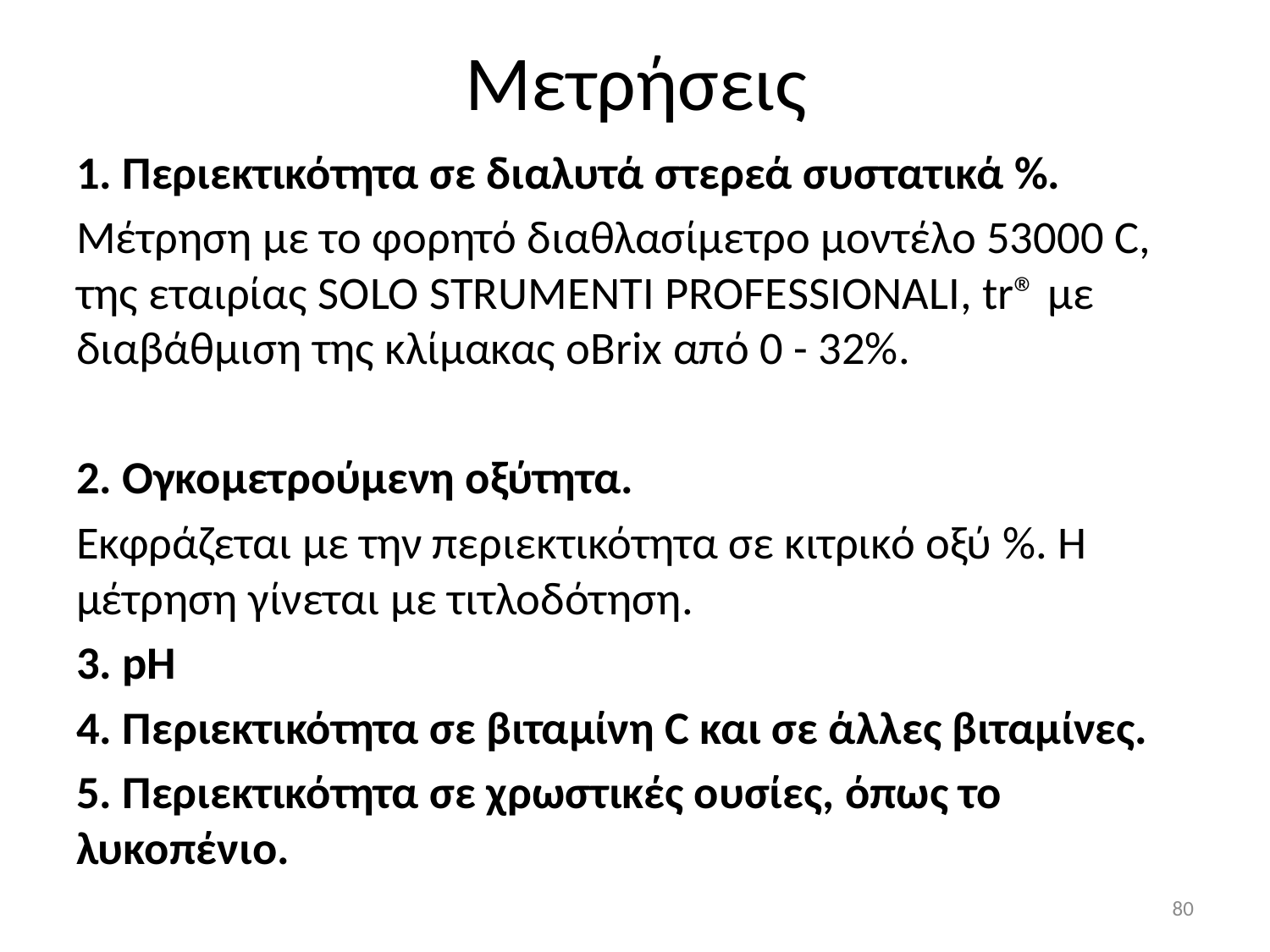

# Μετρήσεις
1. Περιεκτικότητα σε διαλυτά στερεά συστατικά %.
Μέτρηση με το φορητό διαθλασίμετρο μοντέλο 53000 C, της εταιρίας SOLO STRUMENTI PROFESSIONALI, tr® με διαβάθμιση της κλίμακας οBrix από 0 - 32%.

2. Ογκομετρούμενη οξύτητα.
Εκφράζεται με την περιεκτικότητα σε κιτρικό οξύ %. Η μέτρηση γίνεται με τιτλοδότηση.
3. pH
4. Περιεκτικότητα σε βιταμίνη C και σε άλλες βιταμίνες.
5. Περιεκτικότητα σε χρωστικές ουσίες, όπως το λυκοπένιο.

80